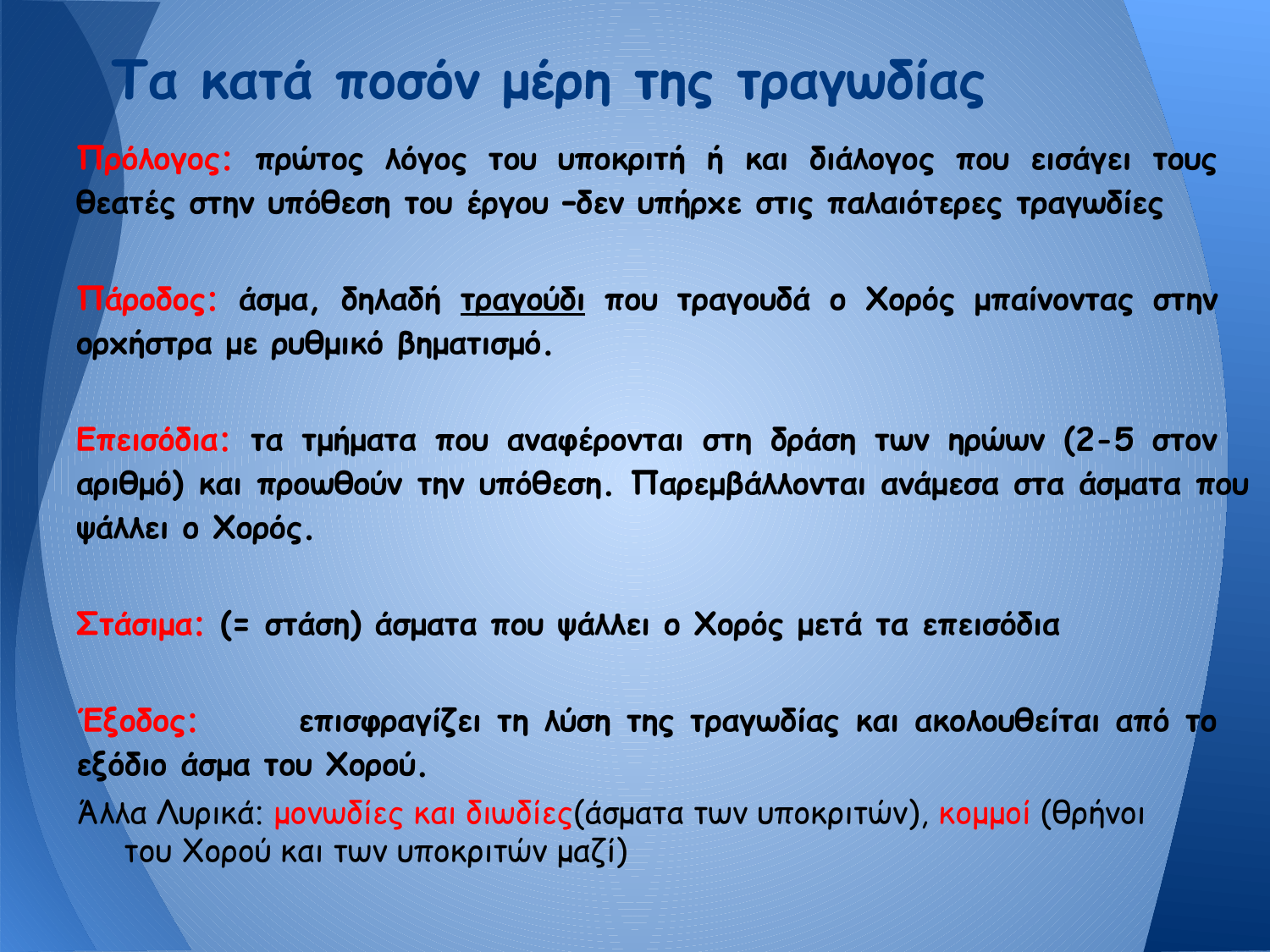

# Τα κατά ποσόν μέρη της τραγωδίας
Πρόλογος: πρώτος λόγος του υποκριτή ή και διάλογος που εισάγει τους θεατές στην υπόθεση του έργου –δεν υπήρχε στις παλαιότερες τραγωδίες
Πάροδος: άσμα, δηλαδή τραγούδι που τραγουδά ο Χορός μπαίνοντας στην ορχήστρα με ρυθμικό βηματισμό.
Επεισόδια: τα τμήματα που αναφέρονται στη δράση των ηρώων (2-5 στον αριθμό) και προωθούν την υπόθεση. Παρεμβάλλονται ανάμεσα στα άσματα που ψάλλει ο Χορός.
Στάσιμα: (= στάση) άσματα που ψάλλει ο Χορός μετά τα επεισόδια
Έξοδος:	επισφραγίζει τη λύση της τραγωδίας και ακολουθείται από το εξόδιο άσμα του Χορού.
Άλλα Λυρικά: μονωδίες και διωδίες(άσματα των υποκριτών), κομμοί (θρήνοι του Χορού και των υποκριτών μαζί)